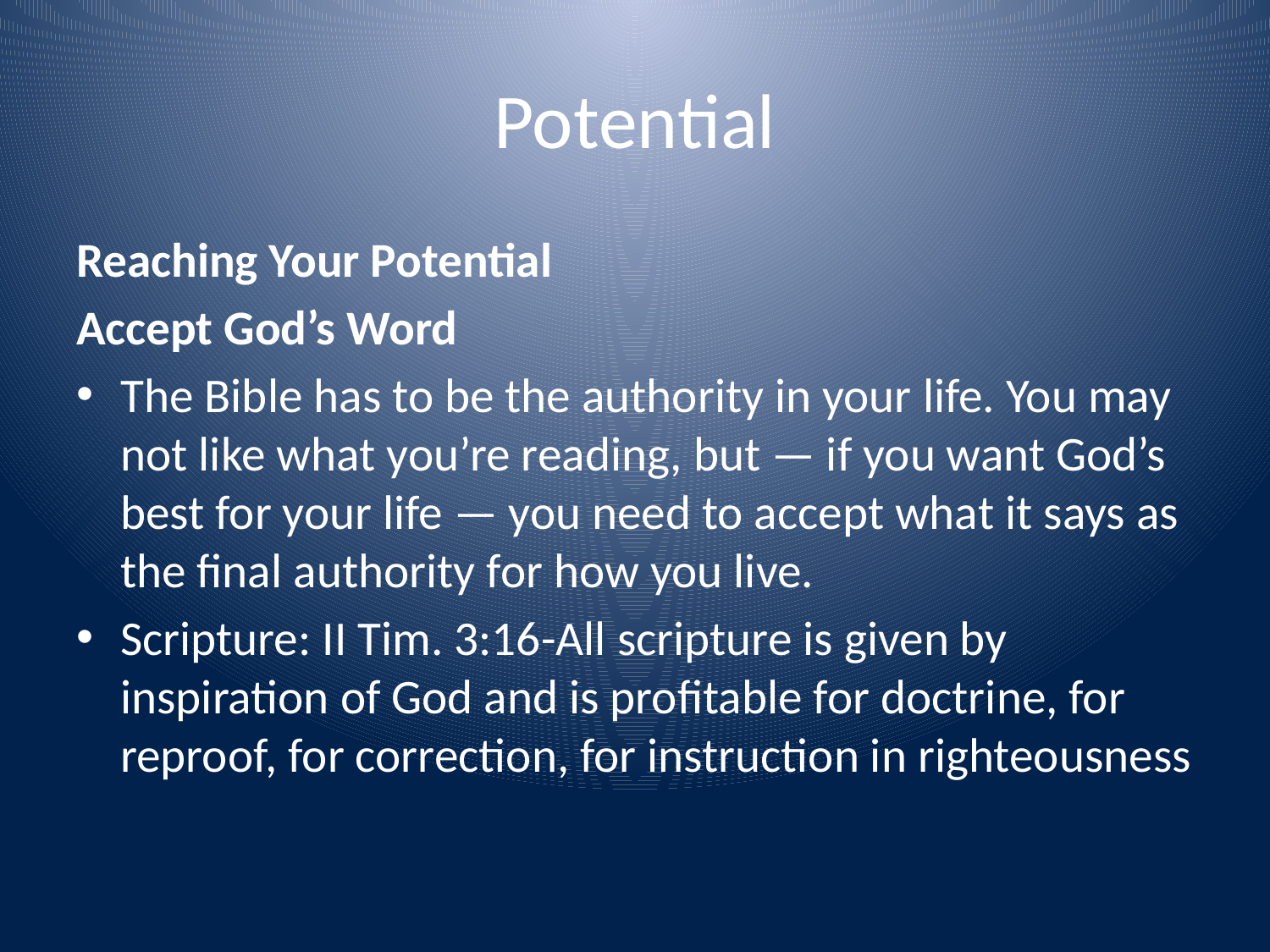

# Potential
Reaching Your Potential
Accept God’s Word
The Bible has to be the authority in your life. You may not like what you’re reading, but — if you want God’s best for your life — you need to accept what it says as the final authority for how you live.
Scripture: II Tim. 3:16-All scripture is given by inspiration of God and is profitable for doctrine, for reproof, for correction, for instruction in righteousness